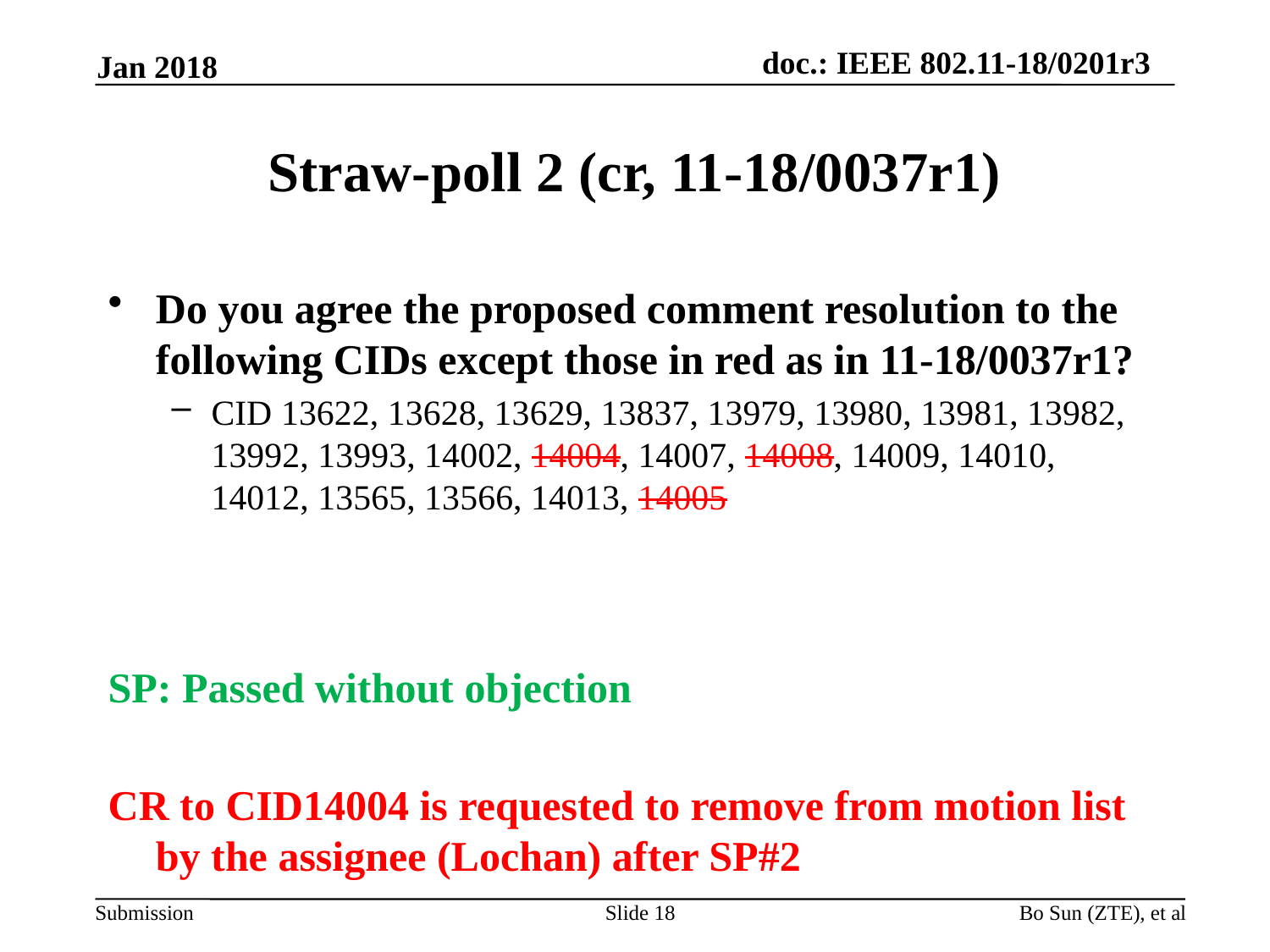

Jan 2018
# Straw-poll 2 (cr, 11-18/0037r1)
Do you agree the proposed comment resolution to the following CIDs except those in red as in 11-18/0037r1?
CID 13622, 13628, 13629, 13837, 13979, 13980, 13981, 13982, 13992, 13993, 14002, 14004, 14007, 14008, 14009, 14010, 14012, 13565, 13566, 14013, 14005

SP: Passed without objection

CR to CID14004 is requested to remove from motion list by the assignee (Lochan) after SP#2
Slide 18
Bo Sun (ZTE), et al